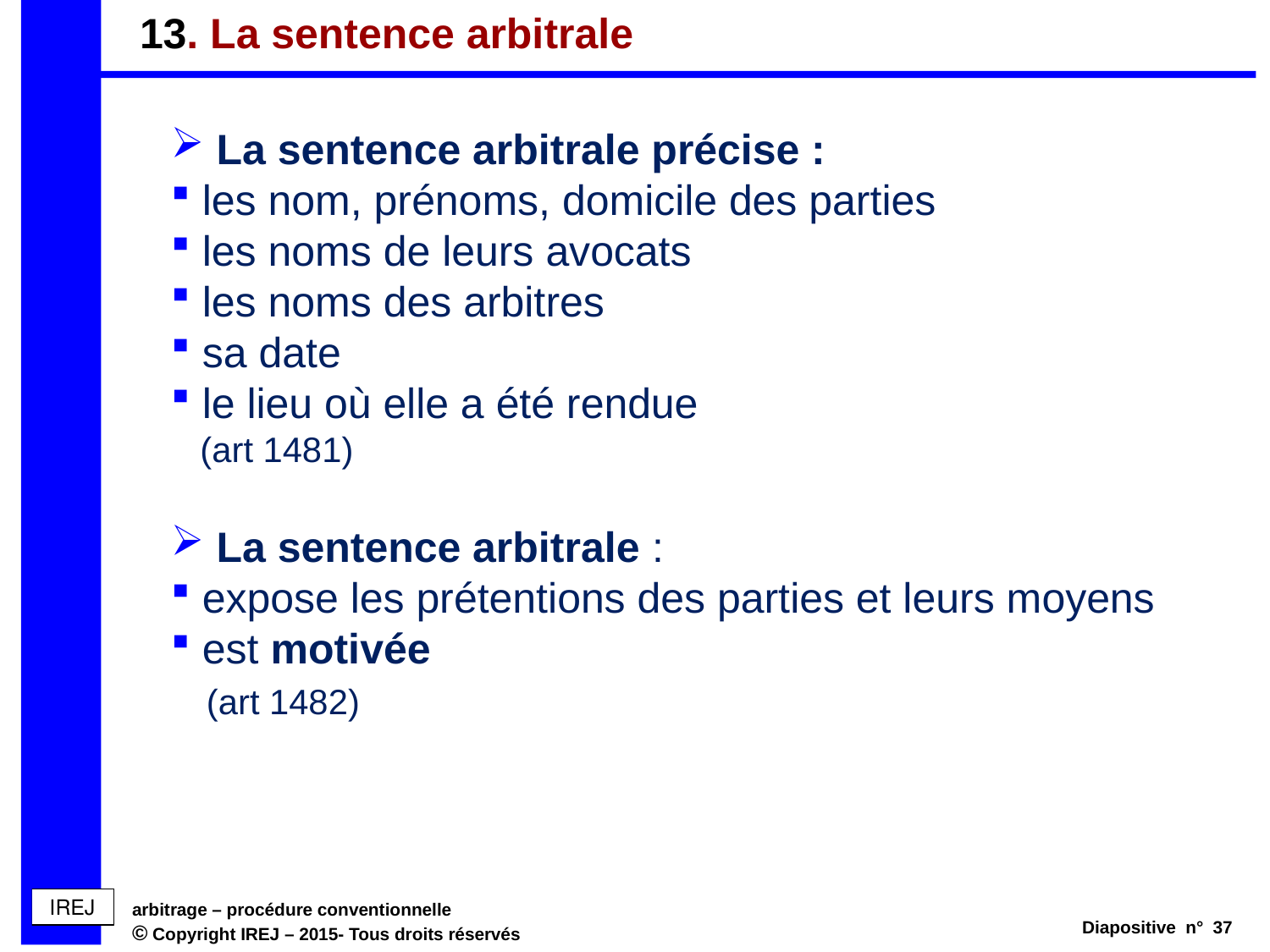

# 13. La sentence arbitrale
 La sentence arbitrale précise :
 les nom, prénoms, domicile des parties
 les noms de leurs avocats
 les noms des arbitres
 sa date
 le lieu où elle a été rendue
   (art 1481)

 La sentence arbitrale :
 expose les prétentions des parties et leurs moyens
 est motivée
   (art 1482)